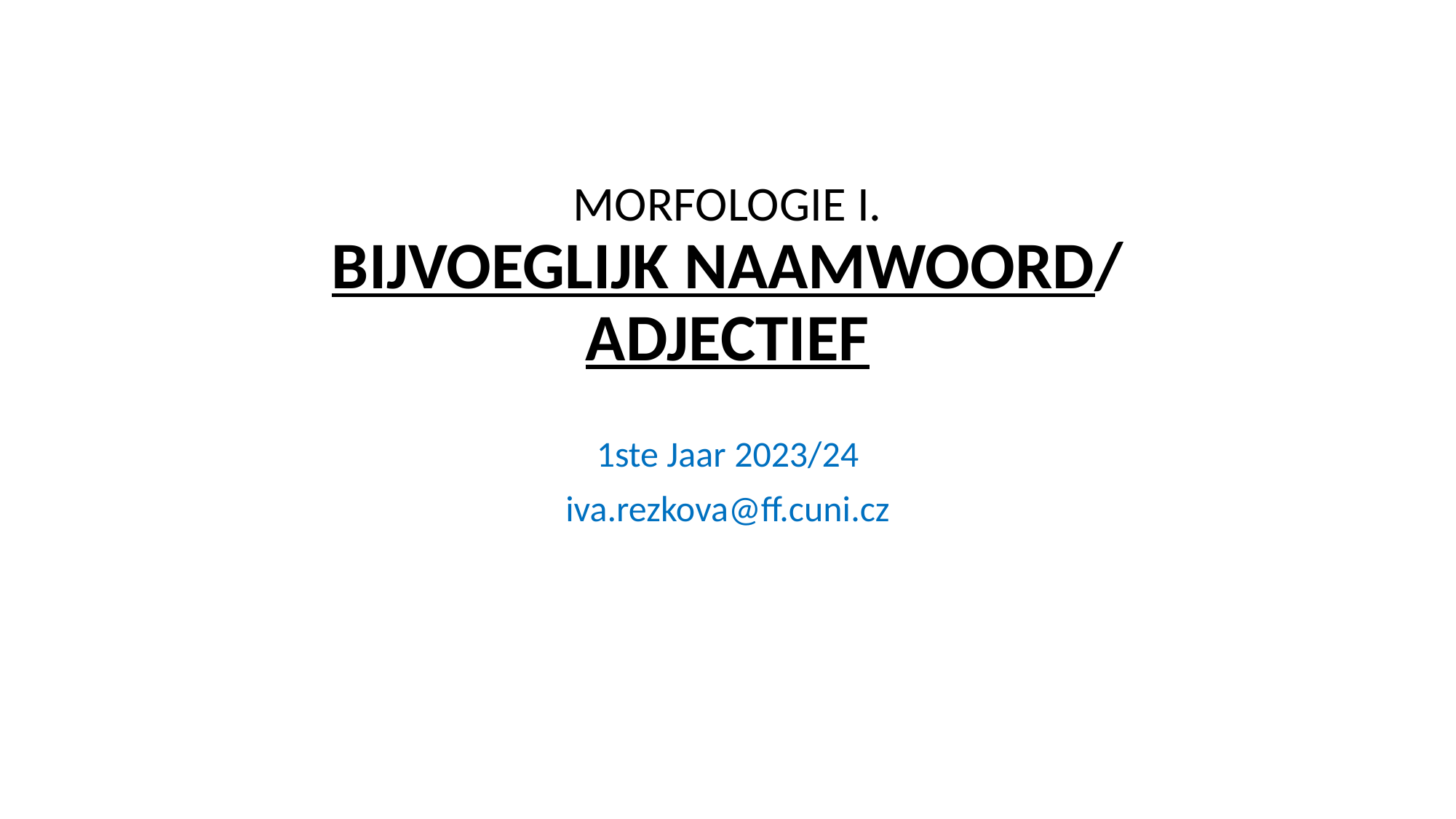

# MORFOLOGIE I. BIJVOEGLIJK NAAMWOORD/ ADJECTIEF
1ste Jaar 2023/24
iva.rezkova@ff.cuni.cz